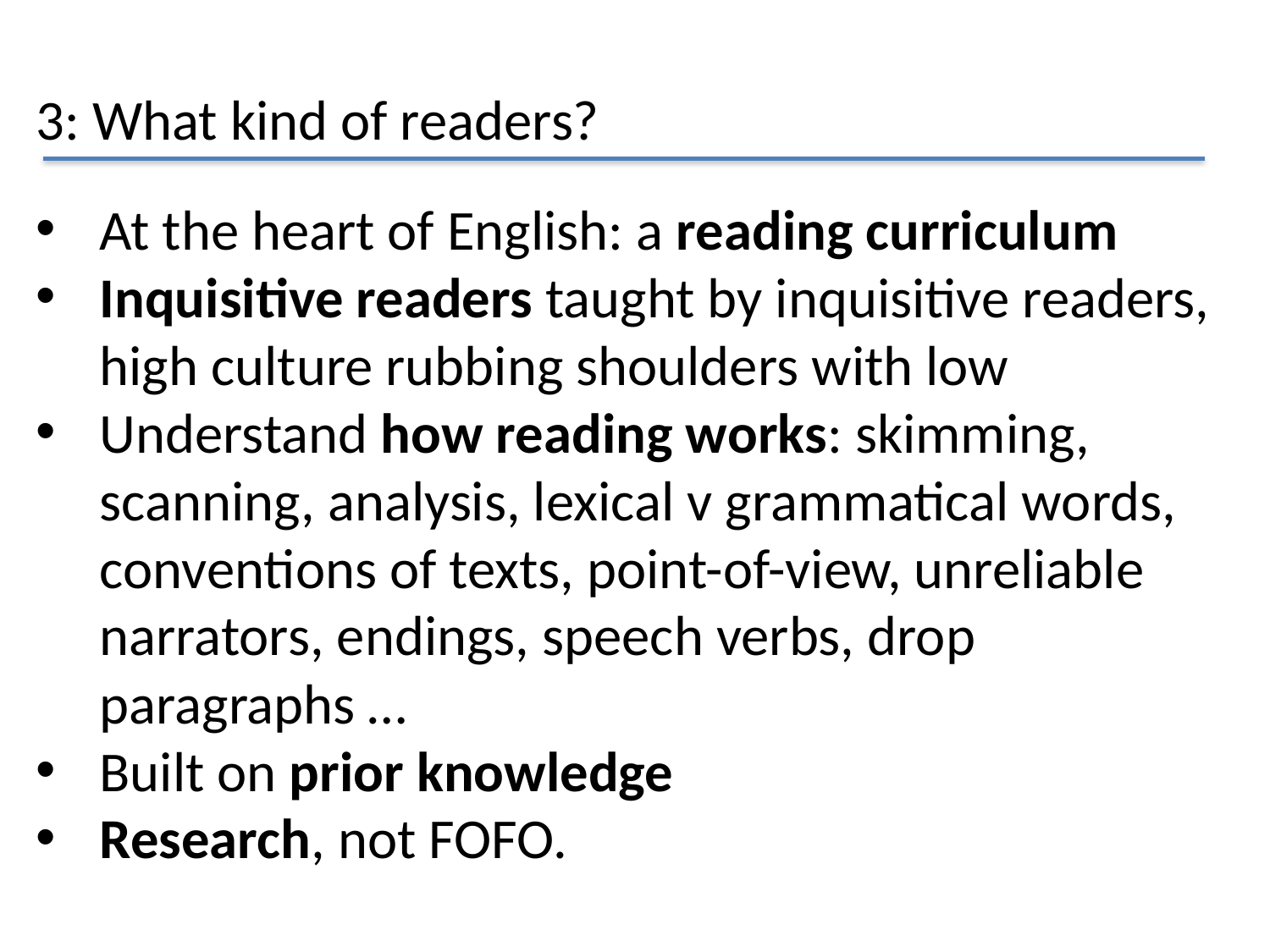

3: What kind of readers?
At the heart of English: a reading curriculum
Inquisitive readers taught by inquisitive readers, high culture rubbing shoulders with low
Understand how reading works: skimming, scanning, analysis, lexical v grammatical words, conventions of texts, point-of-view, unreliable narrators, endings, speech verbs, drop paragraphs …
Built on prior knowledge
Research, not FOFO.